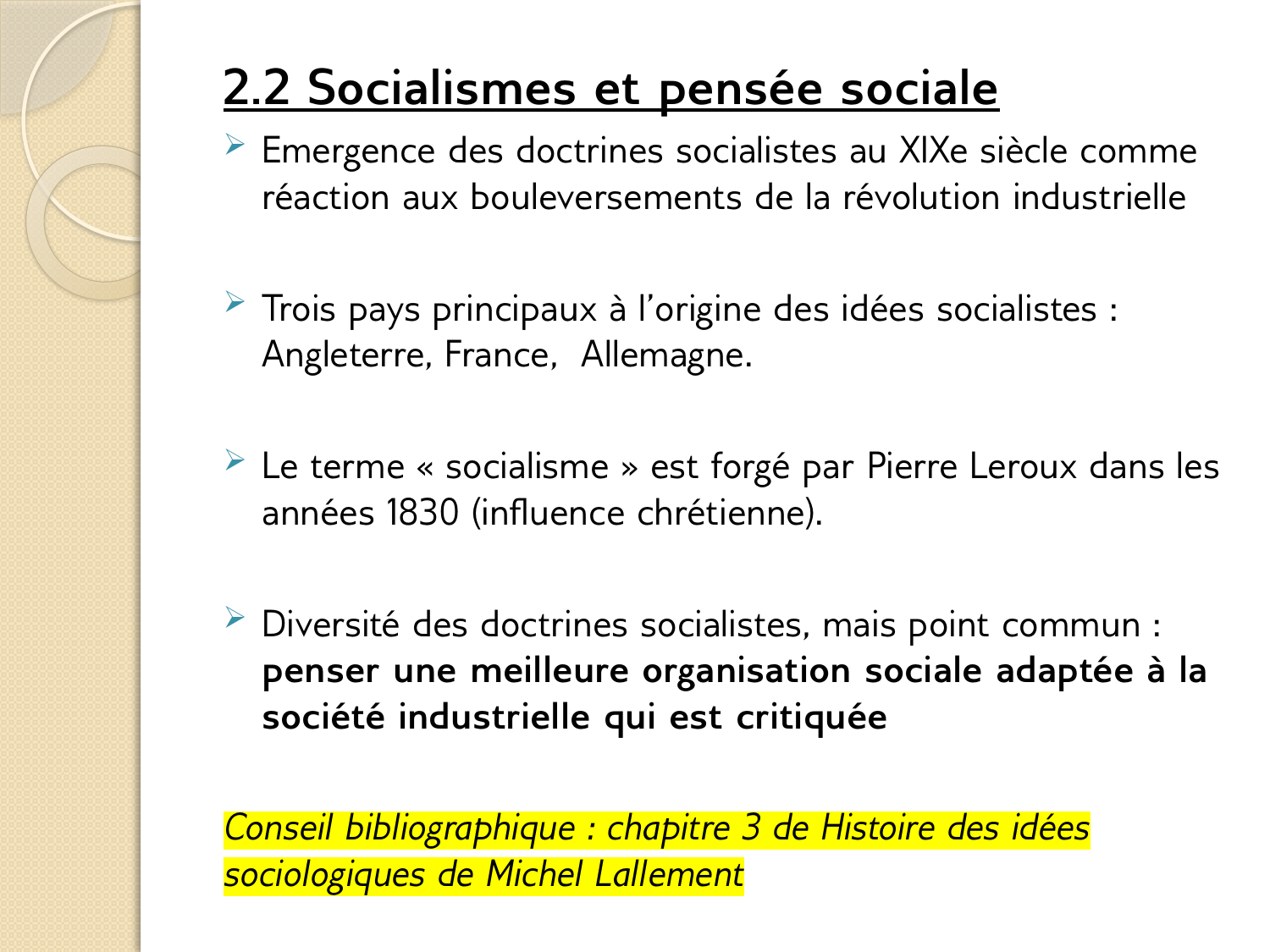

2.2 Socialismes et pensée sociale
Emergence des doctrines socialistes au XIXe siècle comme réaction aux bouleversements de la révolution industrielle

Trois pays principaux à l’origine des idées socialistes : Angleterre, France,  Allemagne.

Le terme « socialisme » est forgé par Pierre Leroux dans les années 1830 (influence chrétienne).

Diversité des doctrines socialistes, mais point commun : penser une meilleure organisation sociale adaptée à la société industrielle qui est critiquée

Conseil bibliographique : chapitre 3 de Histoire des idées sociologiques de Michel Lallement